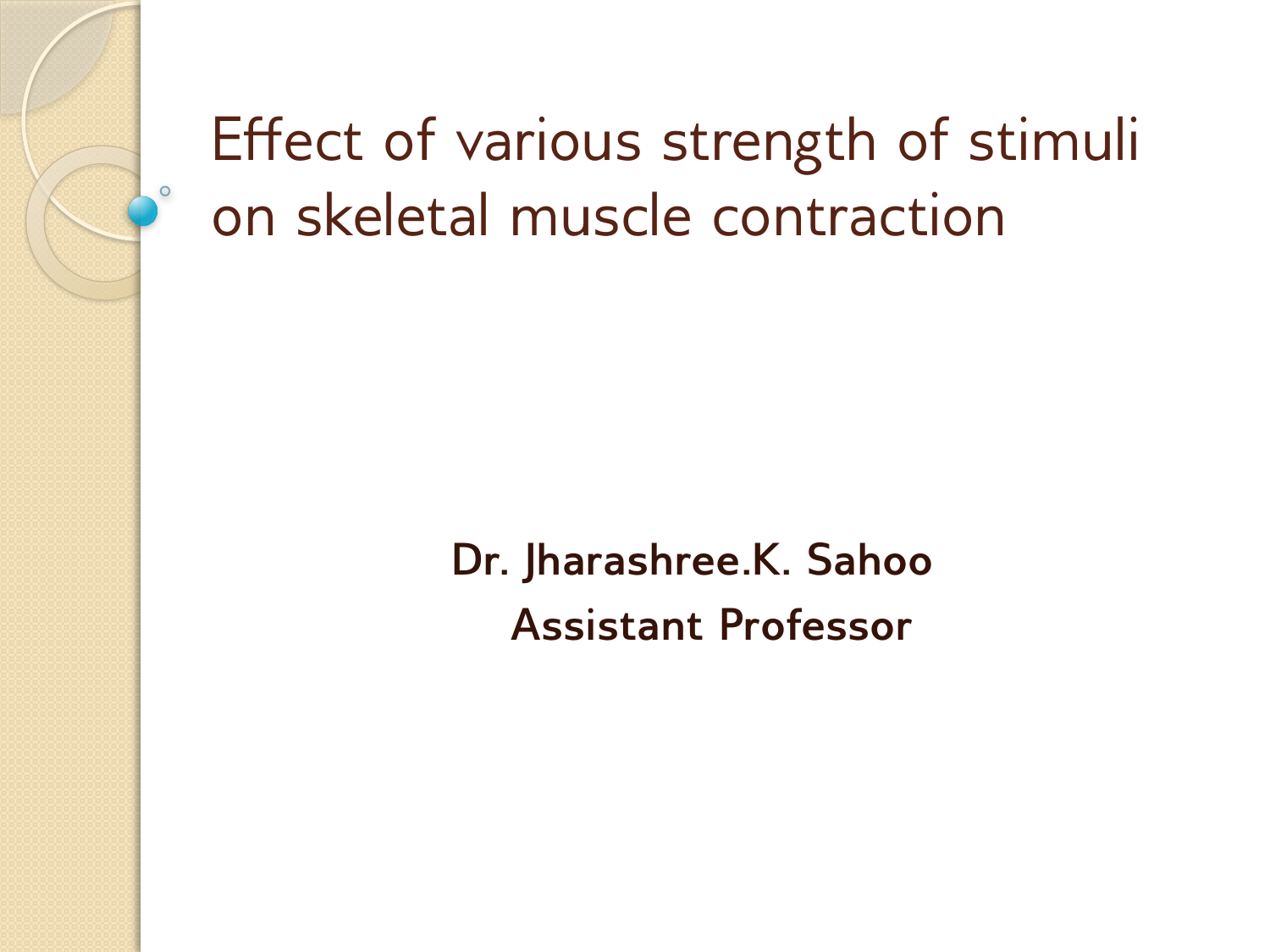

# Effect of various strength of stimuli on skeletal muscle contraction
     Dr. Jharashree.K. Sahoo
         Assistant Professor